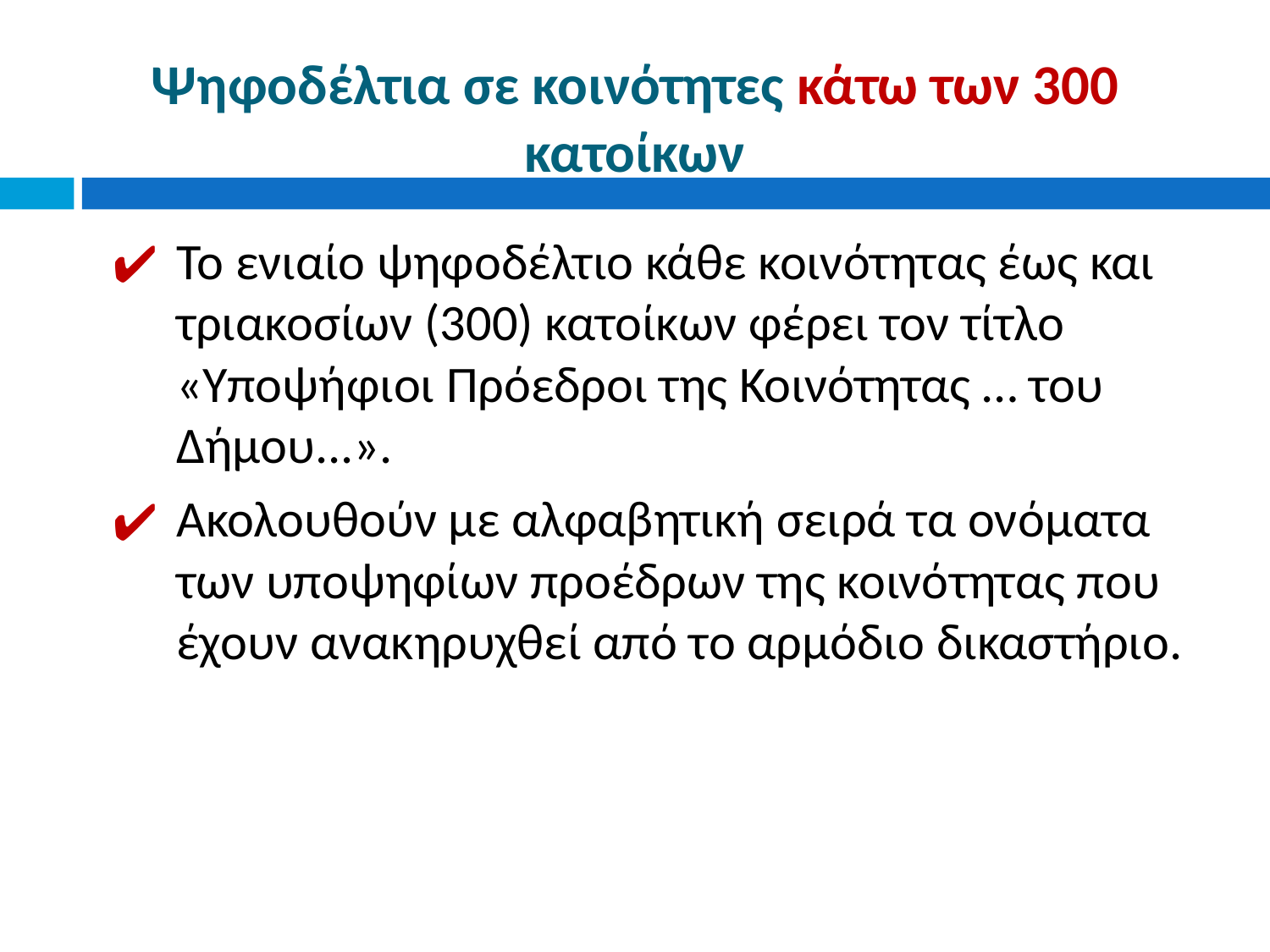

# Ψηφοδέλτια σε κοινότητες κάτω των 300 κατοίκων
Το ενιαίο ψηφοδέλτιο κάθε κοινότητας έως και τριακοσίων (300) κατοίκων φέρει τον τίτλο «Υποψήφιοι Πρόεδροι της Κοινότητας … του Δήμου...».
Ακολουθούν με αλφαβητική σειρά τα ονόματα των υποψηφίων προέδρων της κοινότητας που έχουν ανακηρυχθεί από το αρμόδιο δικαστήριο.